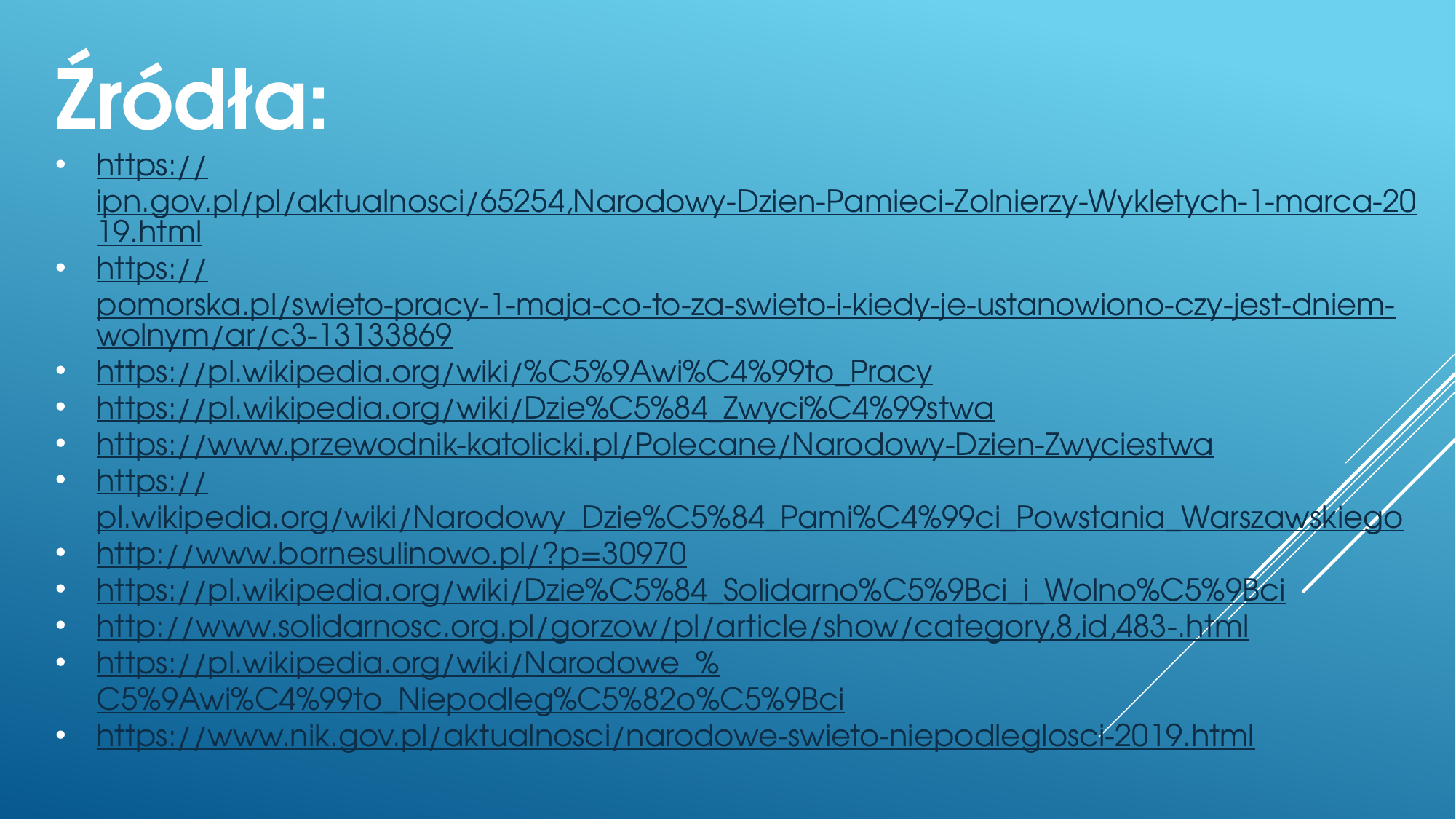

Źródła:
https://ipn.gov.pl/pl/aktualnosci/65254,Narodowy-Dzien-Pamieci-Zolnierzy-Wykletych-1-marca-2019.html
https://pomorska.pl/swieto-pracy-1-maja-co-to-za-swieto-i-kiedy-je-ustanowiono-czy-jest-dniem-wolnym/ar/c3-13133869
https://pl.wikipedia.org/wiki/%C5%9Awi%C4%99to_Pracy
https://pl.wikipedia.org/wiki/Dzie%C5%84_Zwyci%C4%99stwa
https://www.przewodnik-katolicki.pl/Polecane/Narodowy-Dzien-Zwyciestwa
https://pl.wikipedia.org/wiki/Narodowy_Dzie%C5%84_Pami%C4%99ci_Powstania_Warszawskiego
http://www.bornesulinowo.pl/?p=30970
https://pl.wikipedia.org/wiki/Dzie%C5%84_Solidarno%C5%9Bci_i_Wolno%C5%9Bci
http://www.solidarnosc.org.pl/gorzow/pl/article/show/category,8,id,483-.html
https://pl.wikipedia.org/wiki/Narodowe_%C5%9Awi%C4%99to_Niepodleg%C5%82o%C5%9Bci
https://www.nik.gov.pl/aktualnosci/narodowe-swieto-niepodleglosci-2019.html